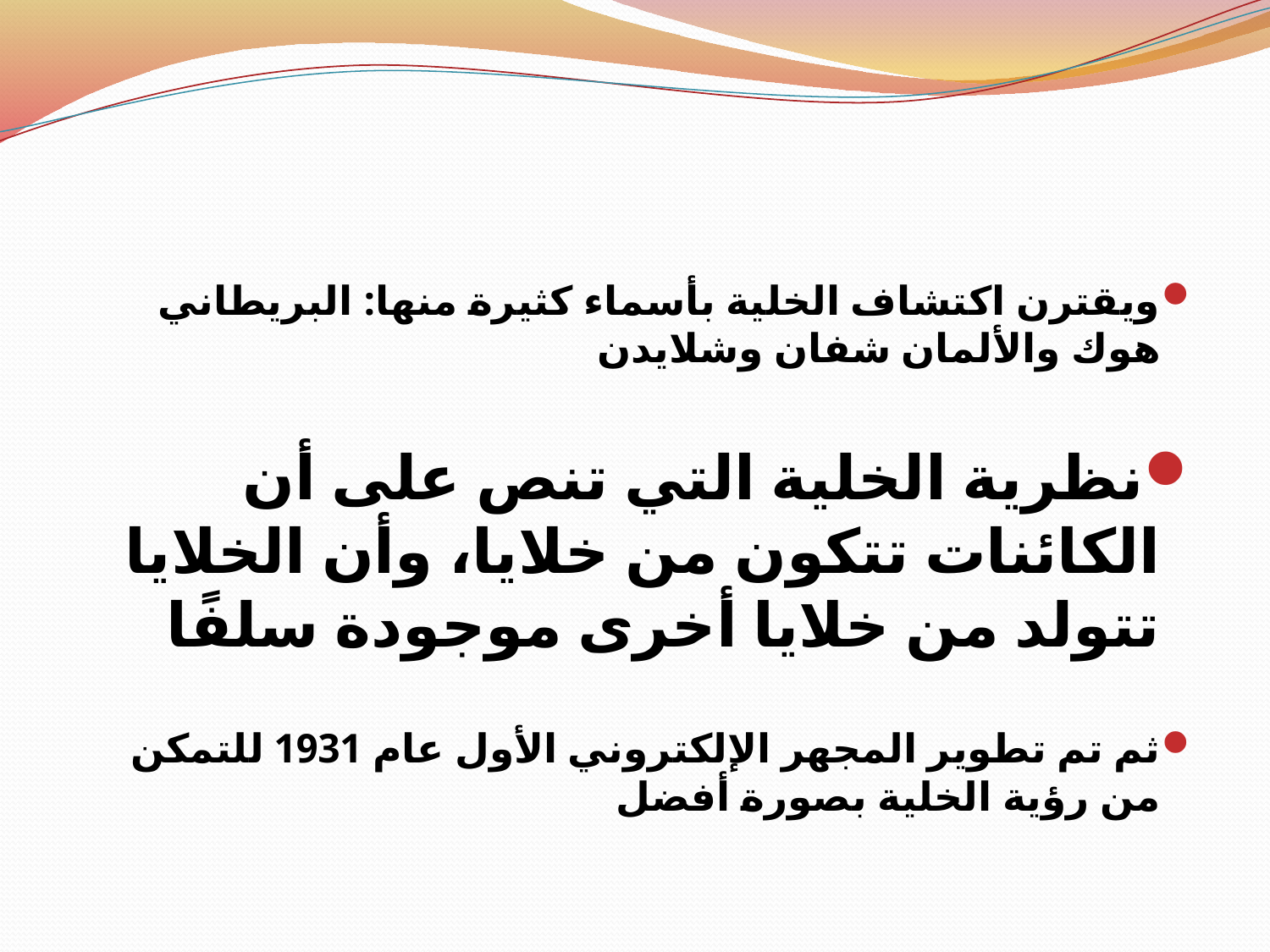

#
ويقترن اكتشاف الخلية بأسماء كثيرة منها: البريطاني هوك والألمان شفان وشلايدن

نظرية الخلية التي تنص على أن الكائنات تتكون من خلايا، وأن الخلايا تتولد من خلايا أخرى موجودة سلفًا

ثم تم تطوير المجهر الإلكتروني الأول عام 1931 للتمكن من رؤية الخلية بصورة أفضل